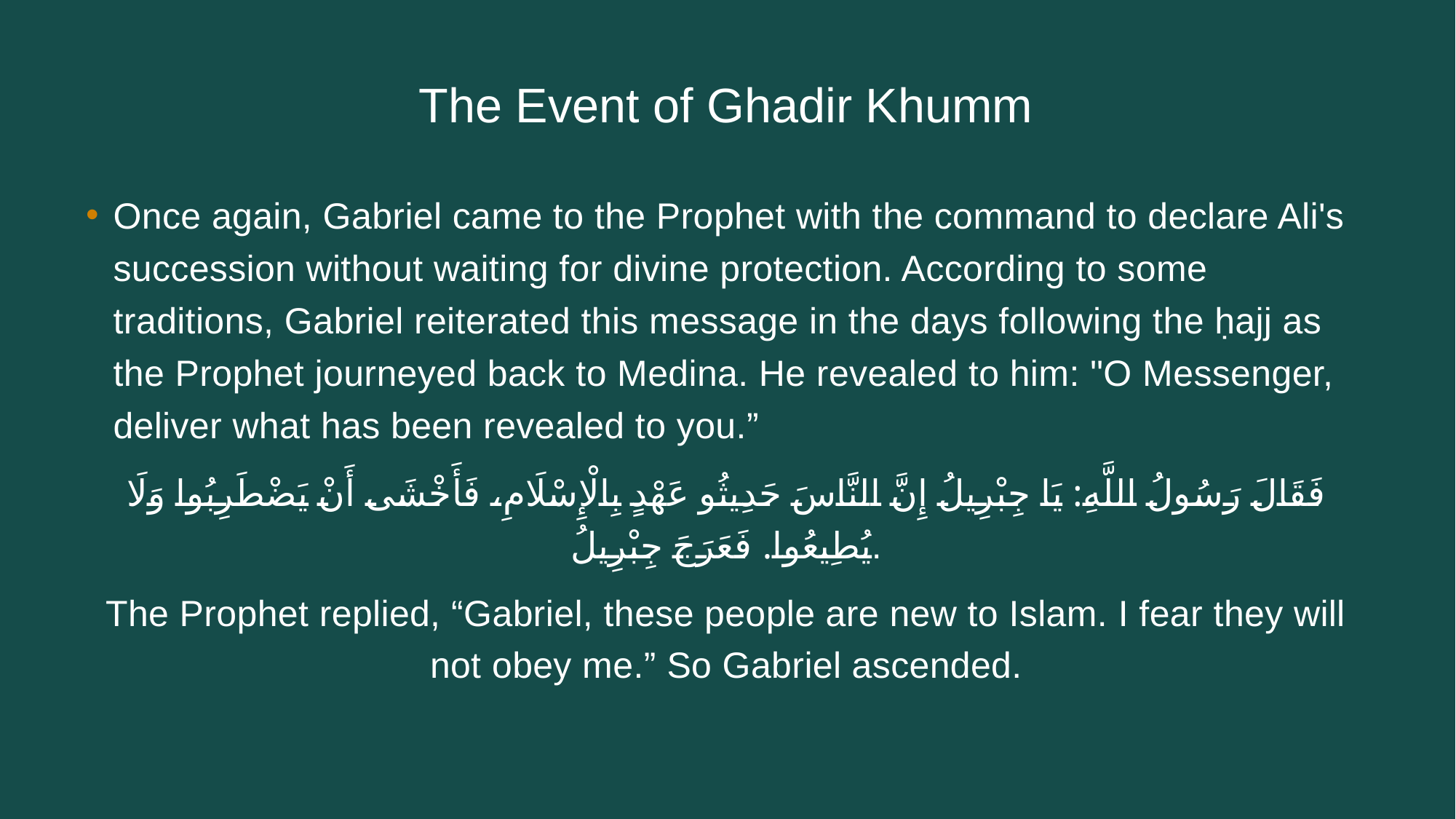

# The Event of Ghadir Khumm
Once again, Gabriel came to the Prophet with the command to declare Ali's succession without waiting for divine protection. According to some traditions, Gabriel reiterated this message in the days following the ḥajj as the Prophet journeyed back to Medina. He revealed to him: "O Messenger, deliver what has been revealed to you.”
فَقَالَ رَسُولُ اللَّهِ: يَا جِبْرِيلُ إِنَّ النَّاسَ حَدِيثُو عَهْدٍ بِالْإِسْلَامِ، فَأَخْشَى أَنْ يَضْطَرِبُوا وَلَا يُطِيعُوا. فَعَرَجَ جِبْرِيلُ.
The Prophet replied, “Gabriel, these people are new to Islam. I fear they will not obey me.” So Gabriel ascended.